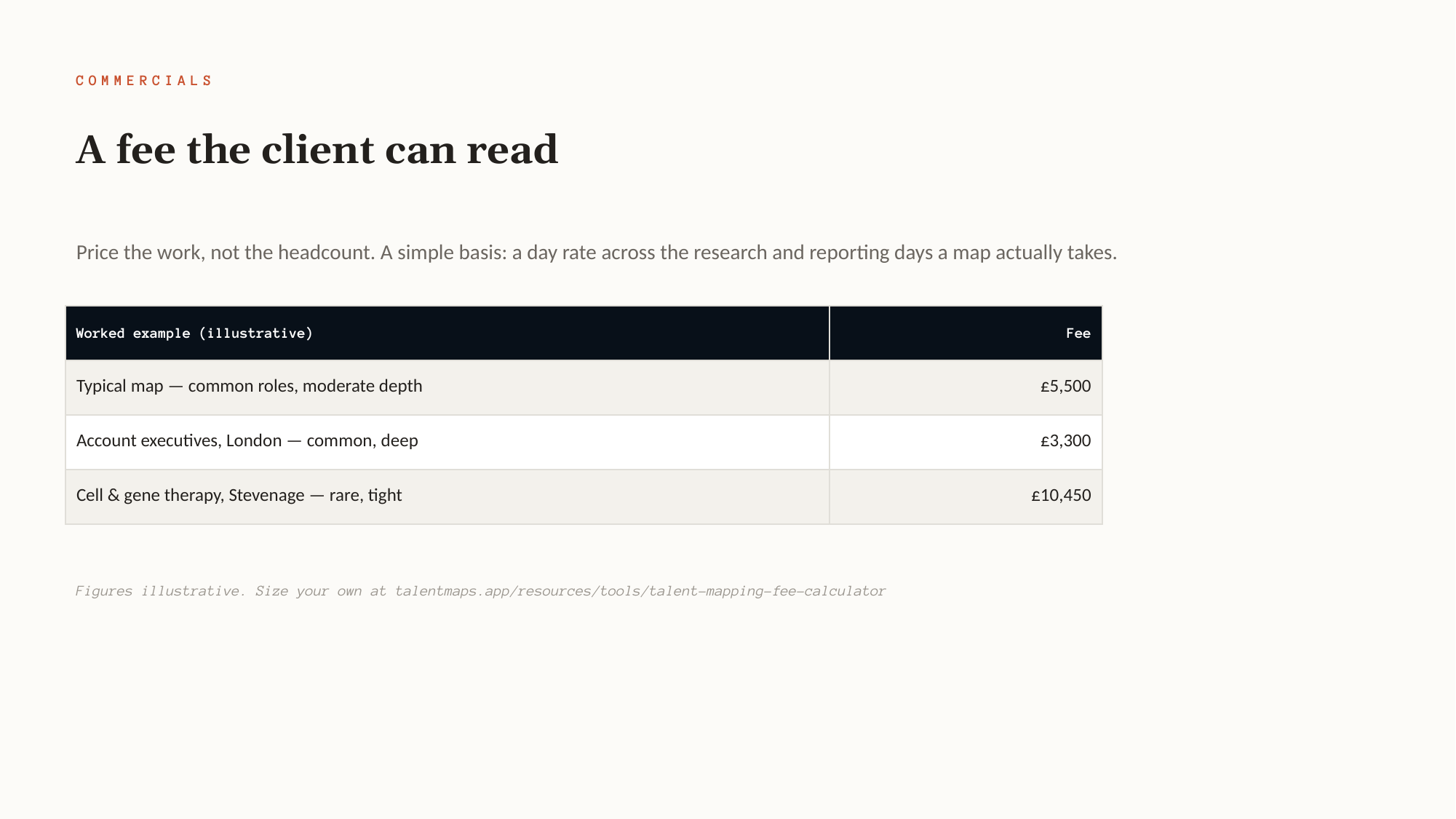

COMMERCIALS
A fee the client can read
Price the work, not the headcount. A simple basis: a day rate across the research and reporting days a map actually takes.
| Worked example (illustrative) | Fee |
| --- | --- |
| Typical map — common roles, moderate depth | £5,500 |
| Account executives, London — common, deep | £3,300 |
| Cell & gene therapy, Stevenage — rare, tight | £10,450 |
Figures illustrative. Size your own at talentmaps.app/resources/tools/talent-mapping-fee-calculator